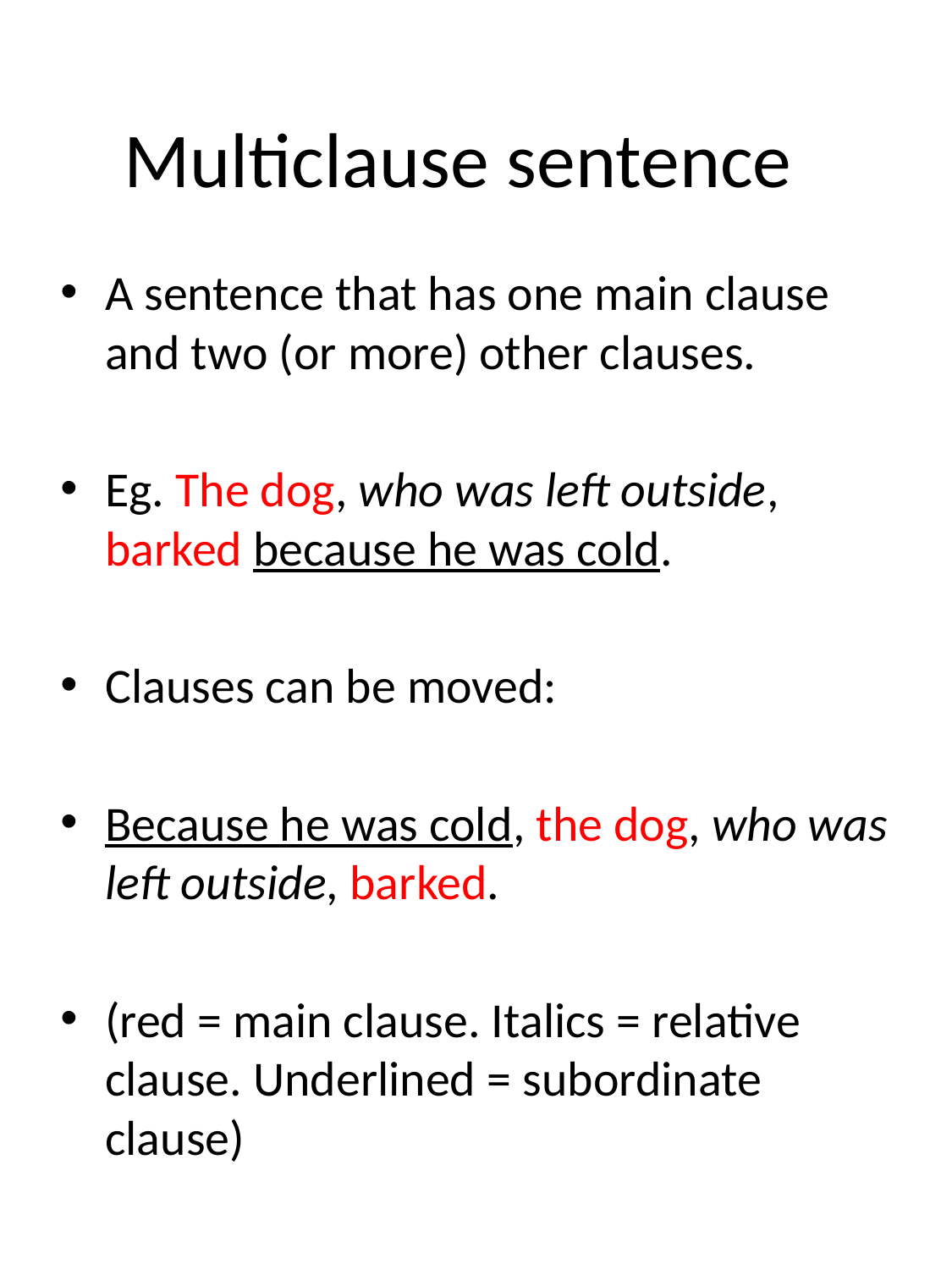

# Multiclause sentence
A sentence that has one main clause and two (or more) other clauses.

Eg. The dog, who was left outside, barked because he was cold.

Clauses can be moved:

Because he was cold, the dog, who was left outside, barked.

(red = main clause. Italics = relative clause. Underlined = subordinate clause)